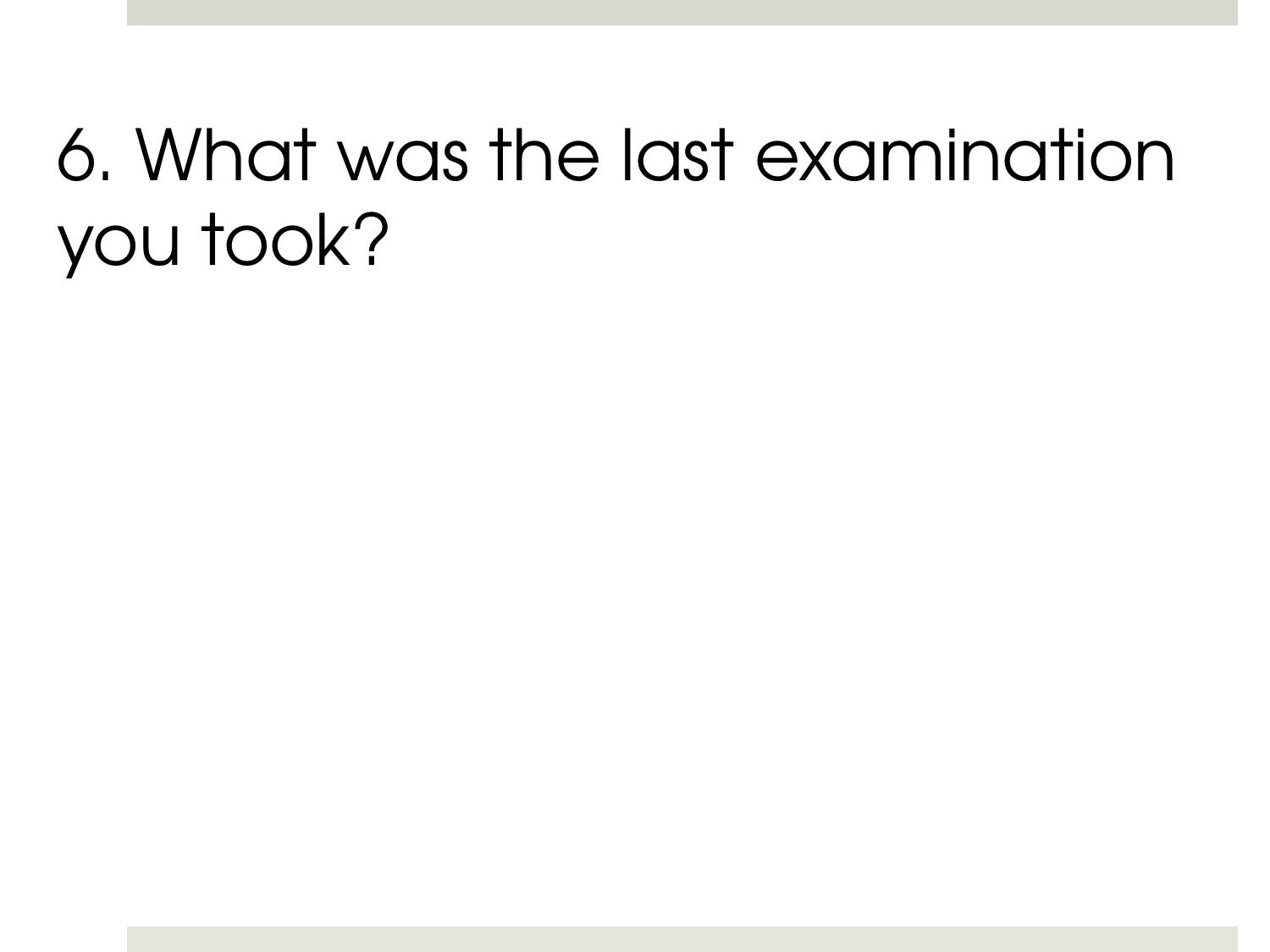

6. What was the last examination you took?